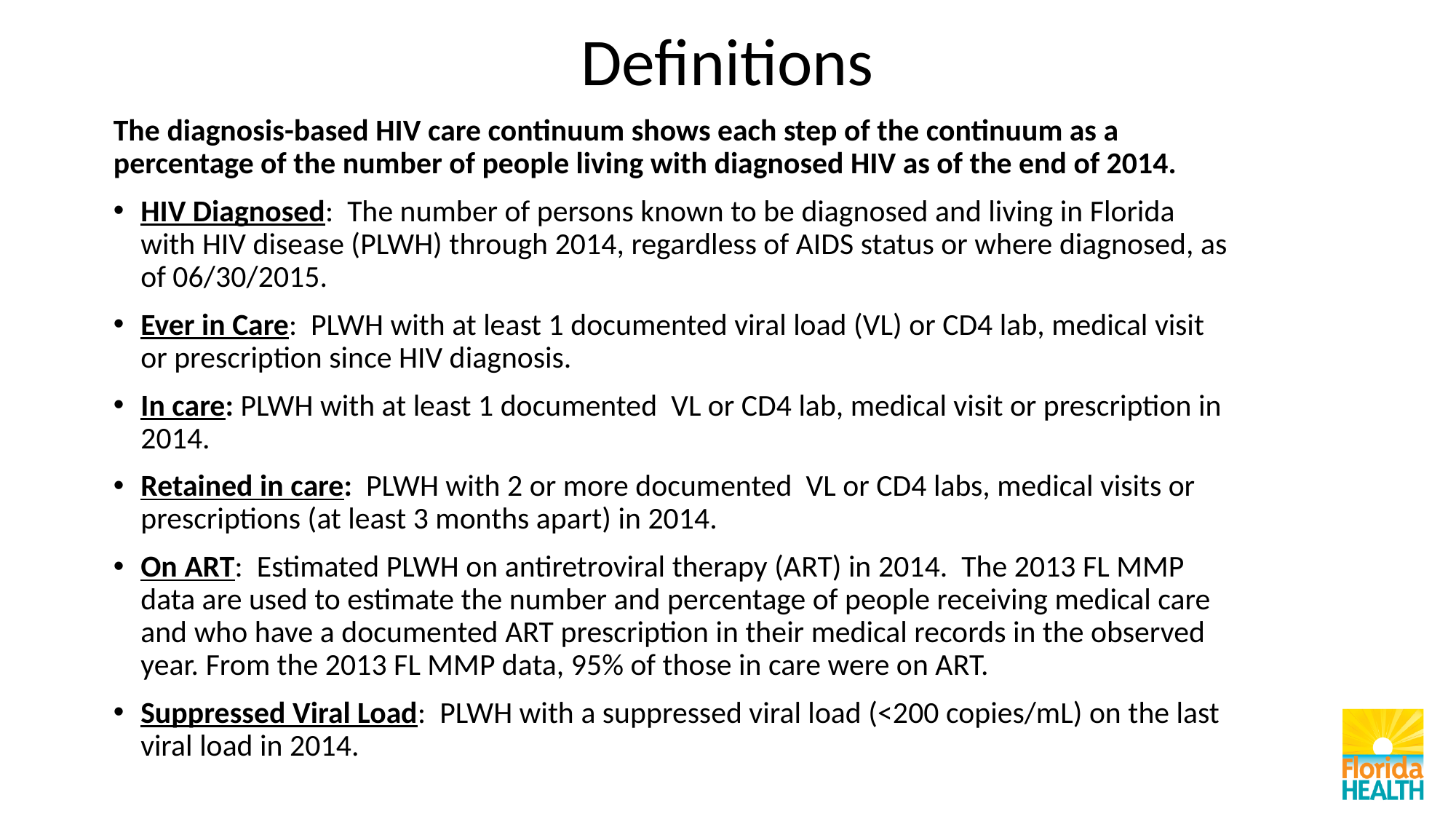

# Definitions
The diagnosis-based HIV care continuum shows each step of the continuum as a percentage of the number of people living with diagnosed HIV as of the end of 2014.
HIV Diagnosed:  The number of persons known to be diagnosed and living in Florida with HIV disease (PLWH) through 2014, regardless of AIDS status or where diagnosed, as of 06/30/2015.
Ever in Care:  PLWH with at least 1 documented viral load (VL) or CD4 lab, medical visit or prescription since HIV diagnosis.
In care: PLWH with at least 1 documented  VL or CD4 lab, medical visit or prescription in 2014.
Retained in care:  PLWH with 2 or more documented  VL or CD4 labs, medical visits or prescriptions (at least 3 months apart) in 2014.
On ART:  Estimated PLWH on antiretroviral therapy (ART) in 2014.  The 2013 FL MMP data are used to estimate the number and percentage of people receiving medical care and who have a documented ART prescription in their medical records in the observed year. From the 2013 FL MMP data, 95% of those in care were on ART.
Suppressed Viral Load:  PLWH with a suppressed viral load (<200 copies/mL) on the last viral load in 2014.